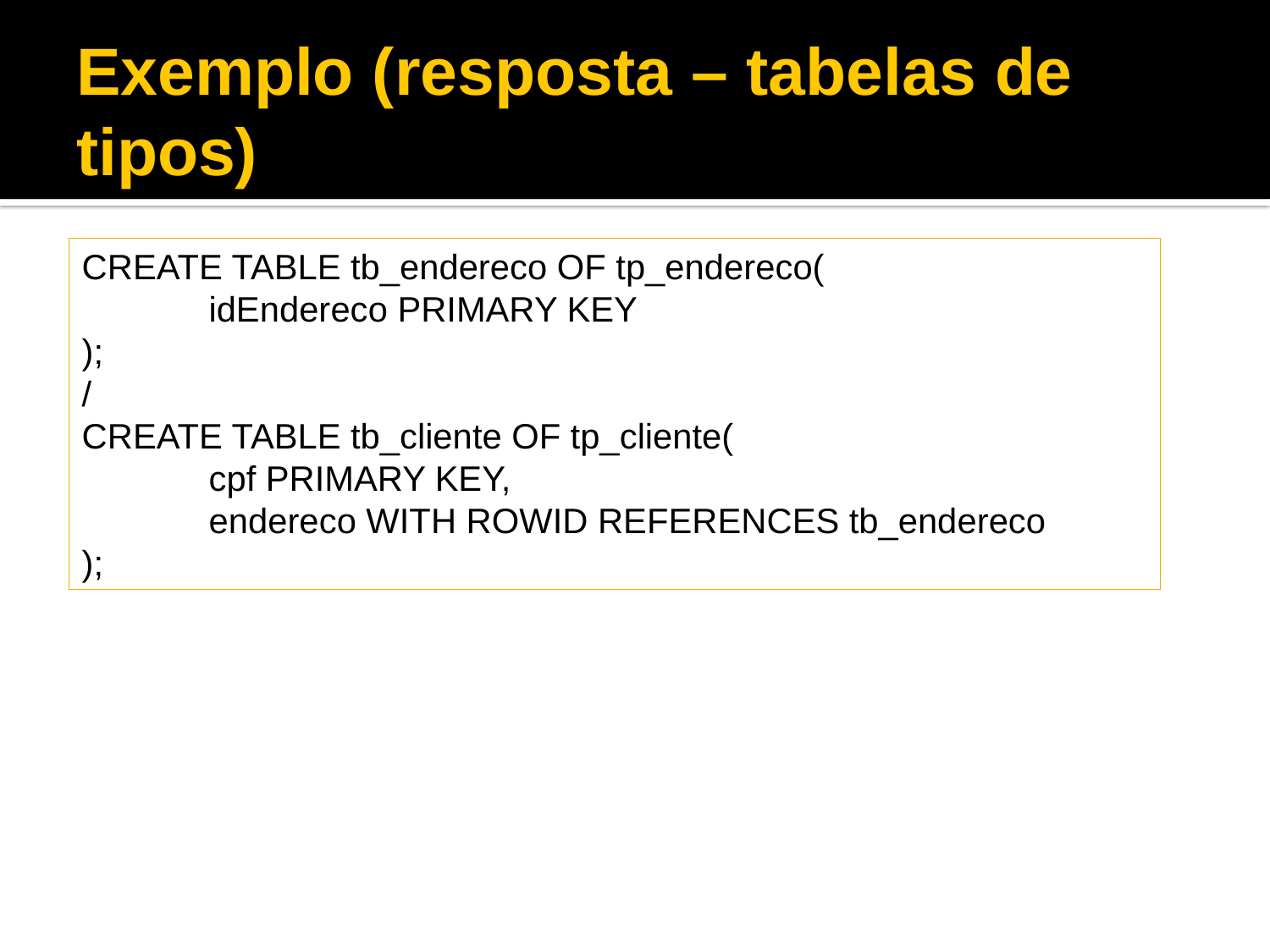

# Exemplo (resposta – tabelas de tipos)
CREATE TABLE tb_endereco OF tp_endereco(
	idEndereco PRIMARY KEY
);
/
CREATE TABLE tb_cliente OF tp_cliente(
	cpf PRIMARY KEY,
	endereco WITH ROWID REFERENCES tb_endereco
);